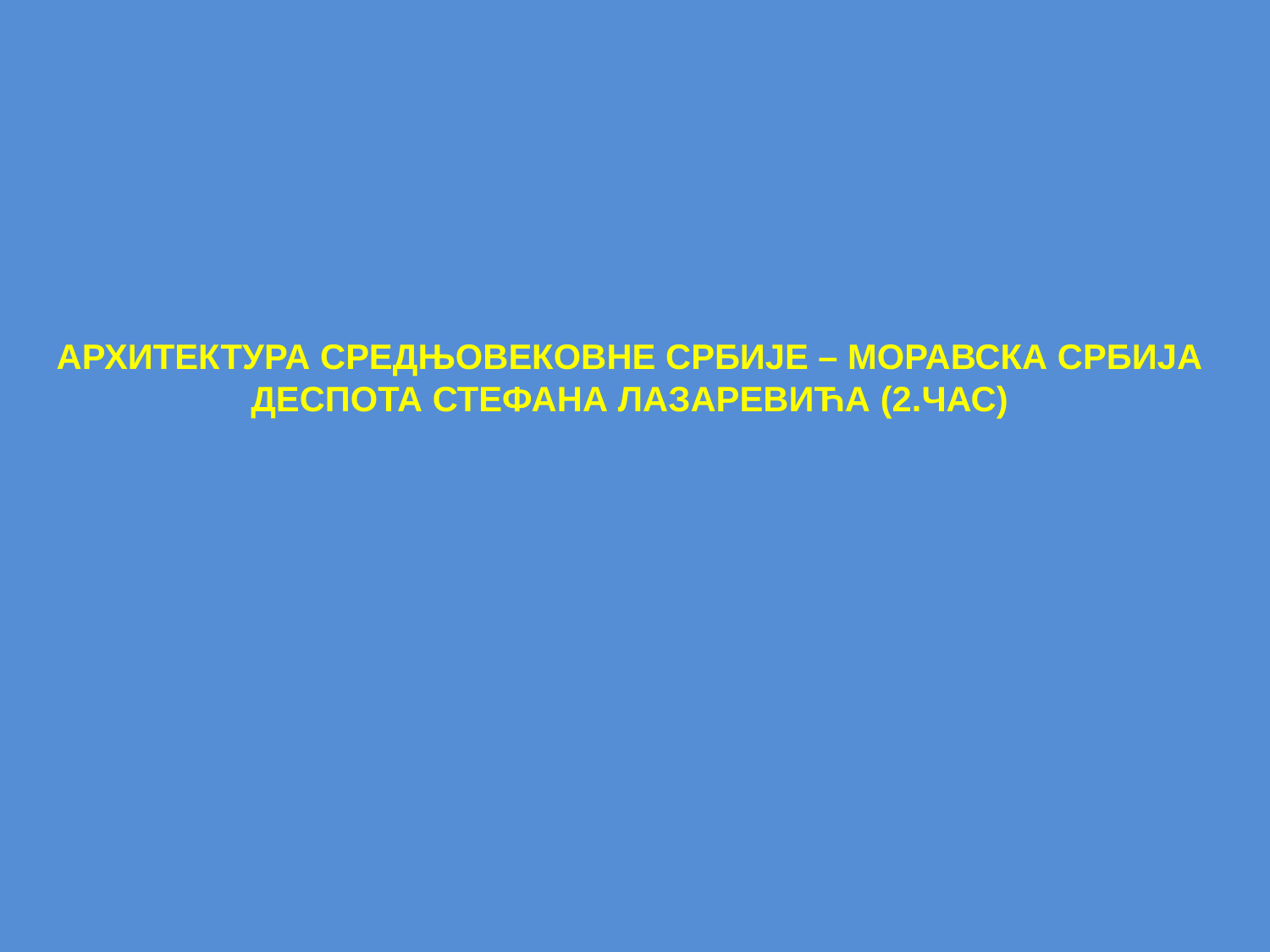

АРХИТЕКТУРА СРЕДЊОВЕКОВНЕ СРБИЈЕ – МОРАВСКА СРБИЈА ДЕСПОТА СТЕФАНА ЛАЗАРЕВИЋА (2.ЧАС)